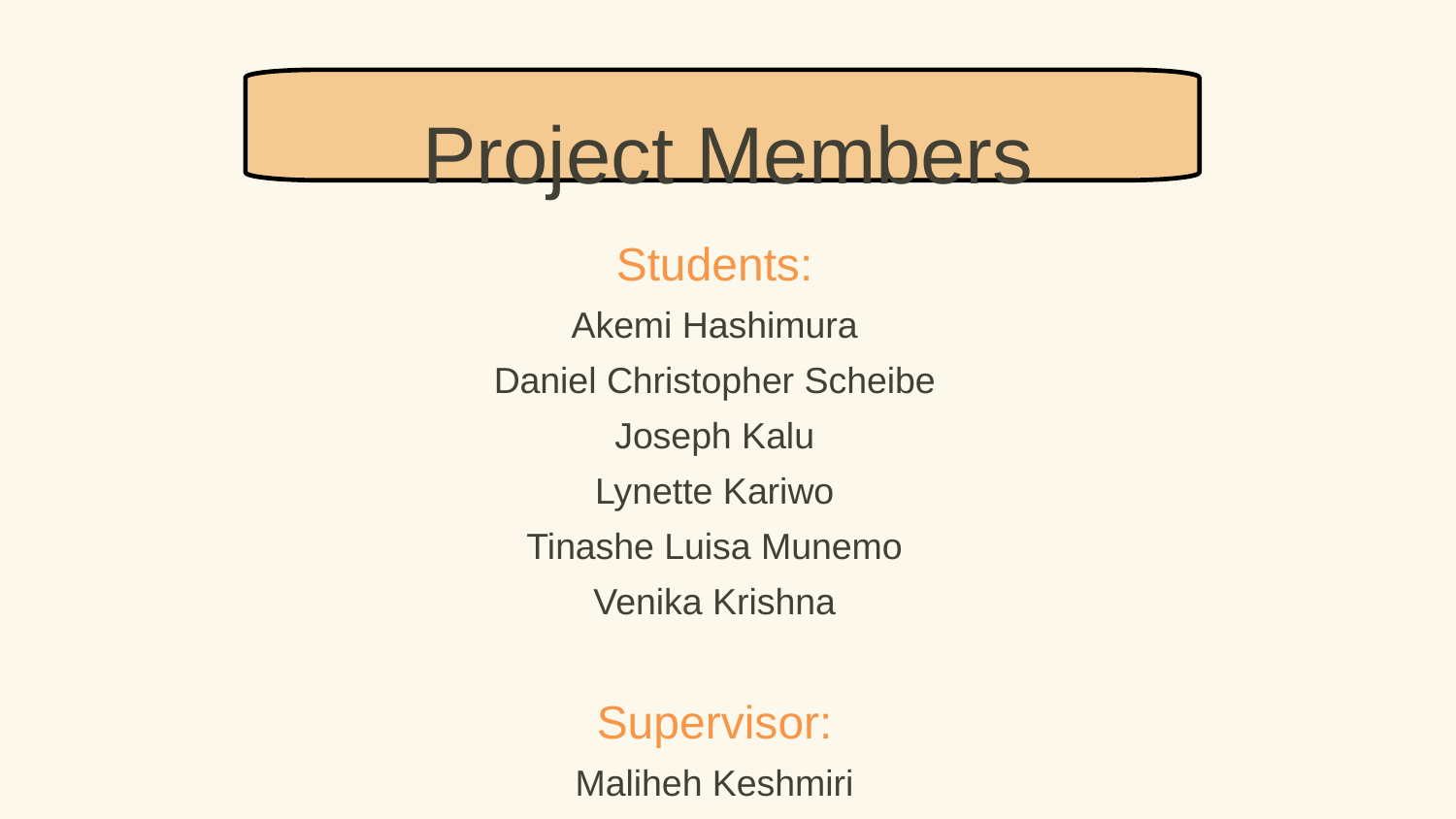

Project Members
Students:
Akemi Hashimura
Daniel Christopher Scheibe
Joseph Kalu
Lynette Kariwo
Tinashe Luisa Munemo
Venika Krishna

Supervisor:
Maliheh Keshmiri